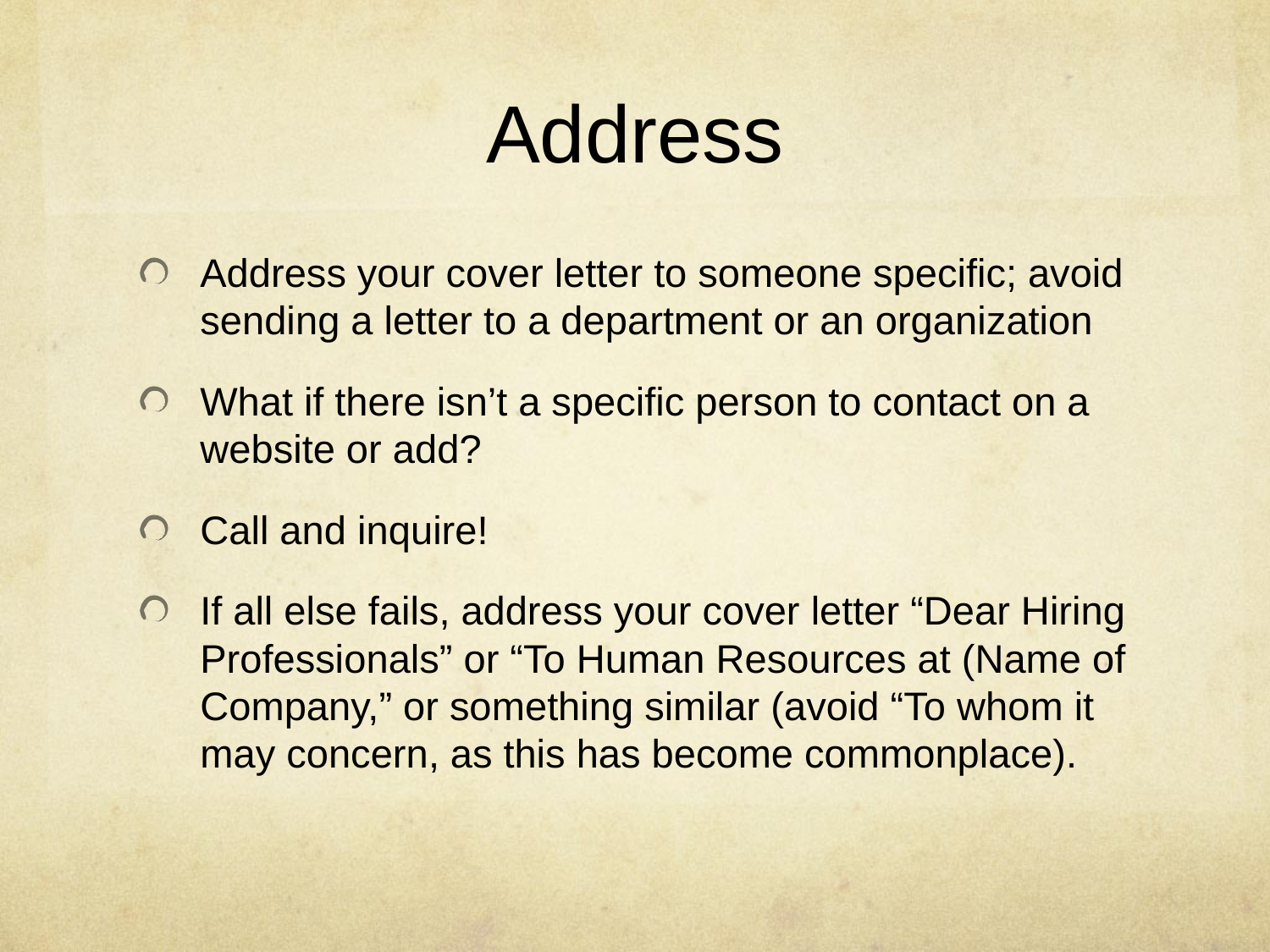

# Address
Address your cover letter to someone specific; avoid sending a letter to a department or an organization
What if there isn’t a specific person to contact on a website or add?
Call and inquire!
If all else fails, address your cover letter “Dear Hiring Professionals” or “To Human Resources at (Name of Company,” or something similar (avoid “To whom it may concern, as this has become commonplace).